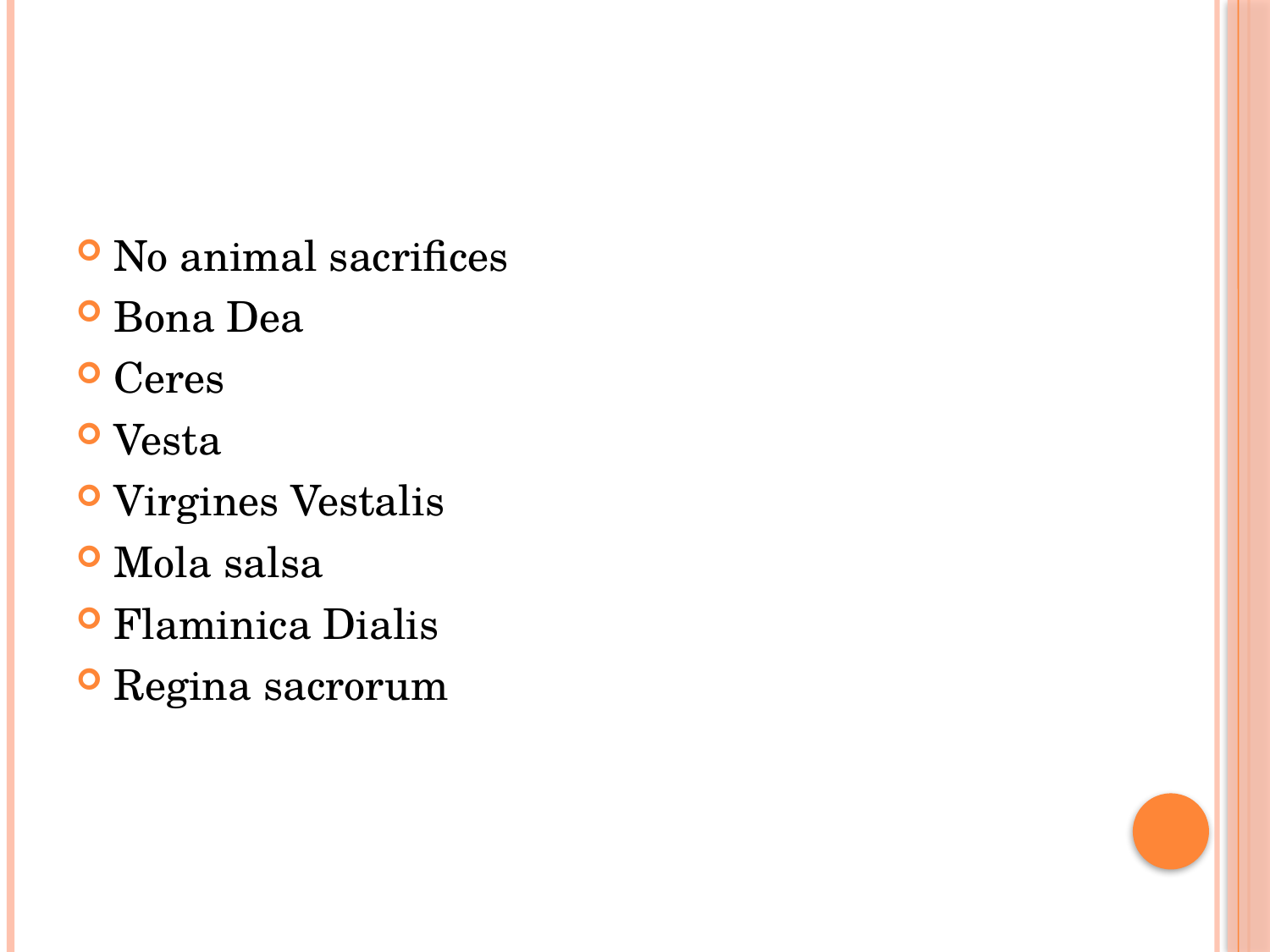

#
No animal sacrifices
Bona Dea
Ceres
Vesta
Virgines Vestalis
Mola salsa
Flaminica Dialis
Regina sacrorum